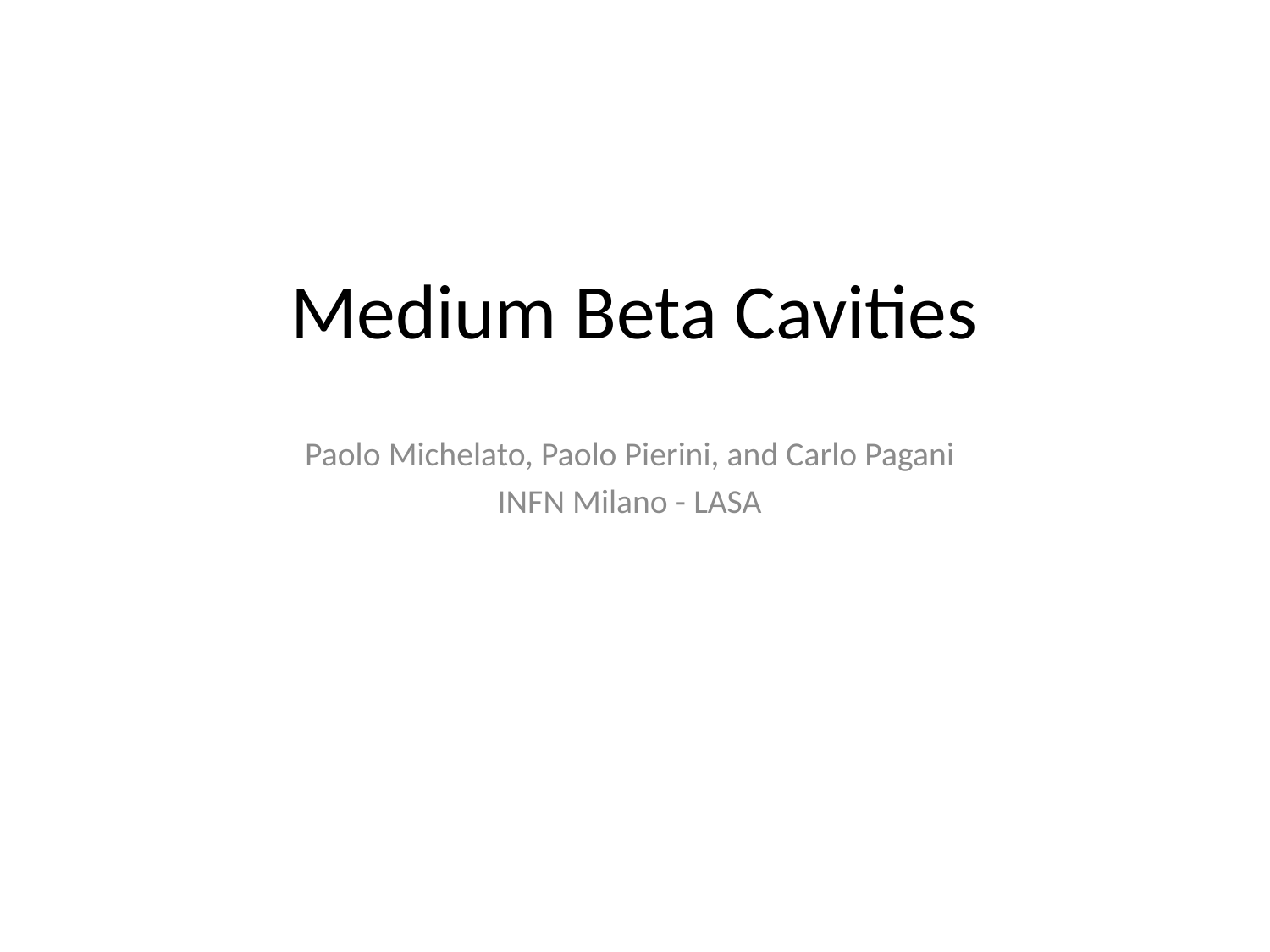

# Medium Beta Cavities
Paolo Michelato, Paolo Pierini, and Carlo Pagani
INFN Milano - LASA